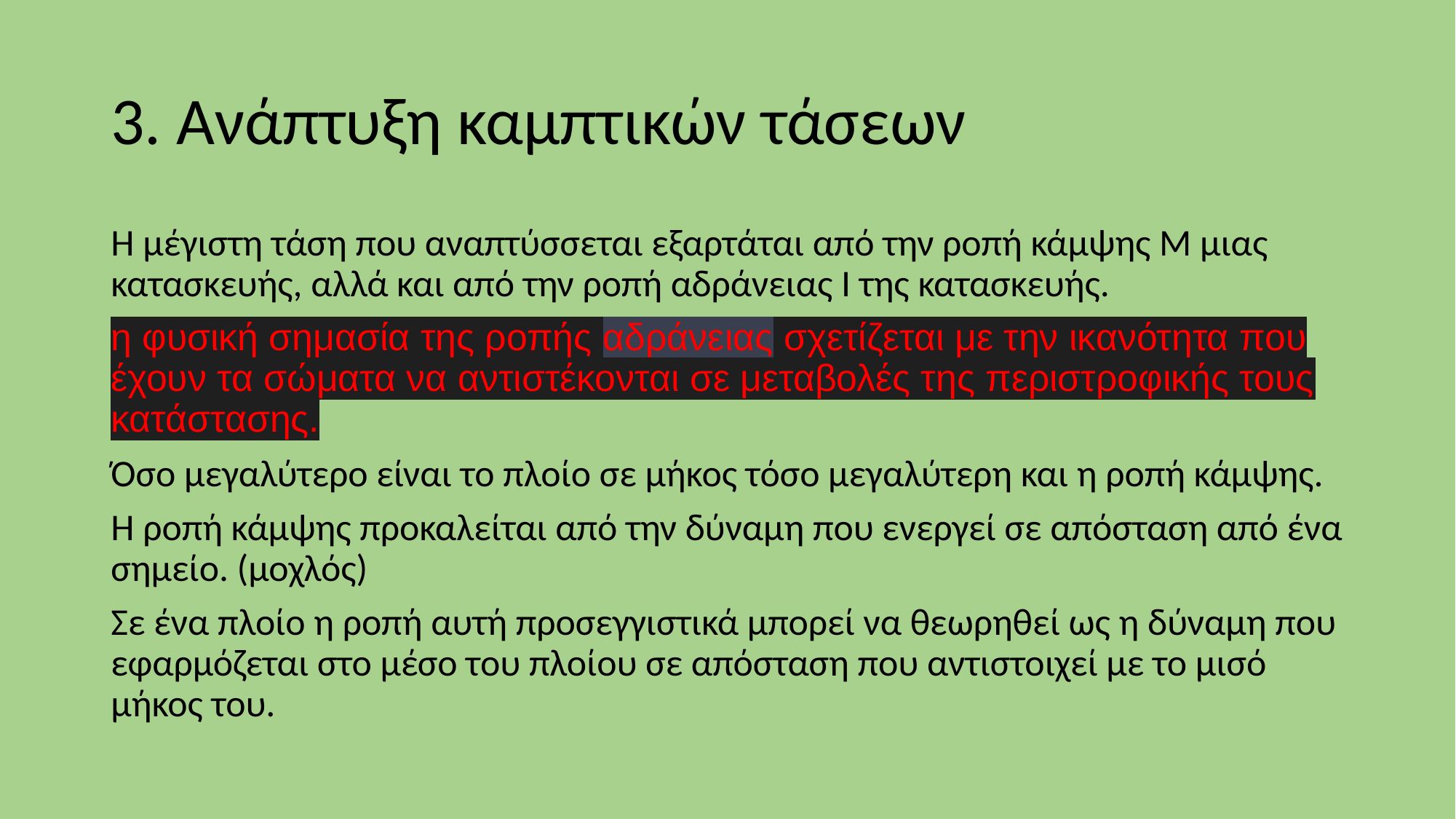

# 3. Ανάπτυξη καμπτικών τάσεων
Η μέγιστη τάση που αναπτύσσεται εξαρτάται από την ροπή κάμψης Μ μιας κατασκευής, αλλά και από την ροπή αδράνειας Ι της κατασκευής.
η φυσική σημασία της ροπής αδράνειας σχετίζεται με την ικανότητα που έχουν τα σώματα να αντιστέκονται σε μεταβολές της περιστροφικής τους κατάστασης.
Όσο μεγαλύτερο είναι το πλοίο σε μήκος τόσο μεγαλύτερη και η ροπή κάμψης.
Η ροπή κάμψης προκαλείται από την δύναμη που ενεργεί σε απόσταση από ένα σημείο. (μοχλός)
Σε ένα πλοίο η ροπή αυτή προσεγγιστικά μπορεί να θεωρηθεί ως η δύναμη που εφαρμόζεται στο μέσο του πλοίου σε απόσταση που αντιστοιχεί με το μισό μήκος του.